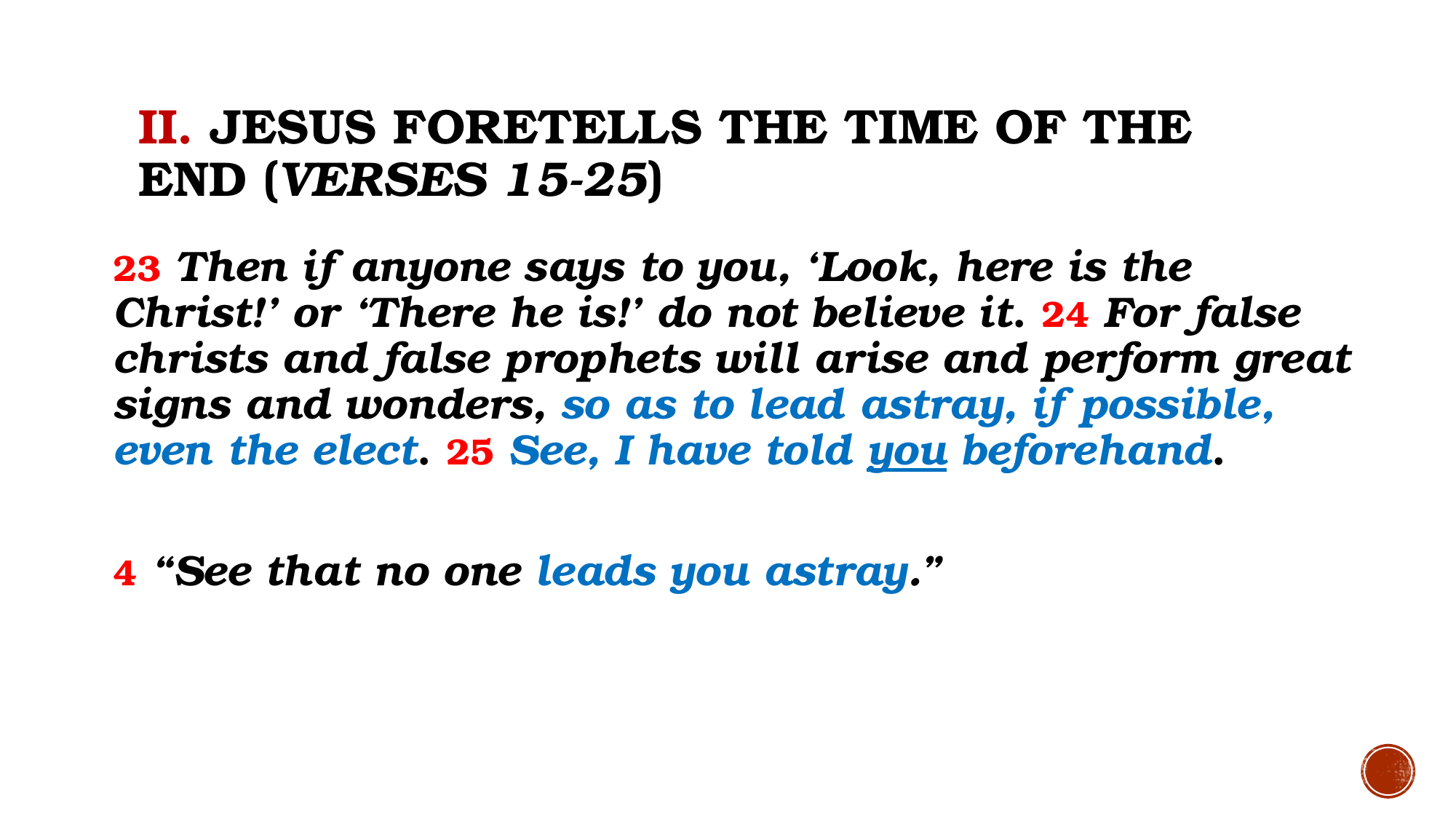

# II. Jesus foretells the time of the end (verses 15-25)
23 Then if anyone says to you, ‘Look, here is the Christ!’ or ‘There he is!’ do not believe it. 24 For false christs and false prophets will arise and perform great signs and wonders, so as to lead astray, if possible, even the elect. 25 See, I have told you beforehand.

4 “See that no one leads you astray.”